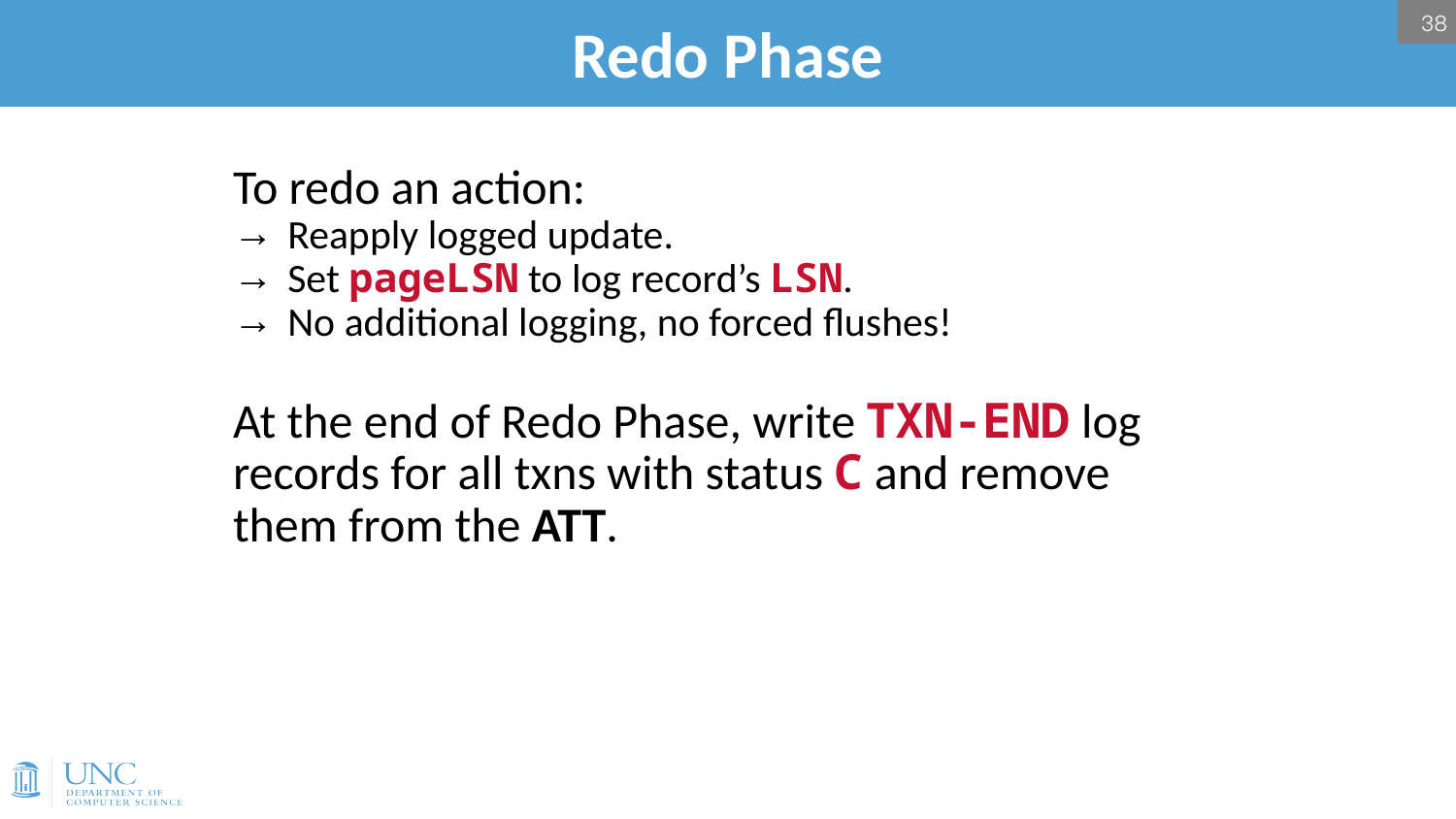

38
# Redo Phase
To redo an action:
Reapply logged update.
Set pageLSN to log record’s LSN.
No additional logging, no forced flushes!

At the end of Redo Phase, write TXN-END log records for all txns with status C and remove them from the ATT.